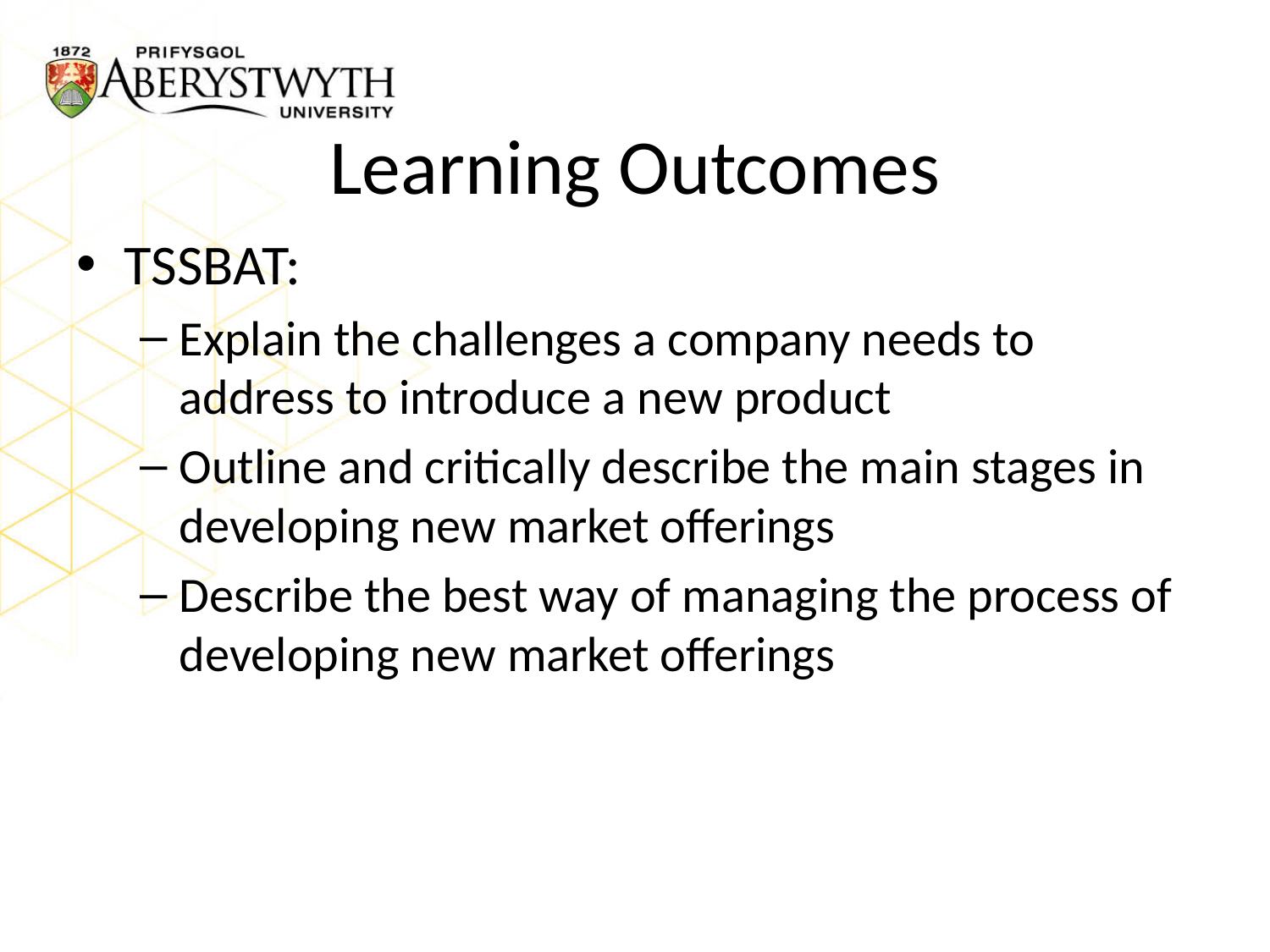

# Learning Outcomes
TSSBAT:
Explain the challenges a company needs to address to introduce a new product
Outline and critically describe the main stages in developing new market offerings
Describe the best way of managing the process of developing new market offerings